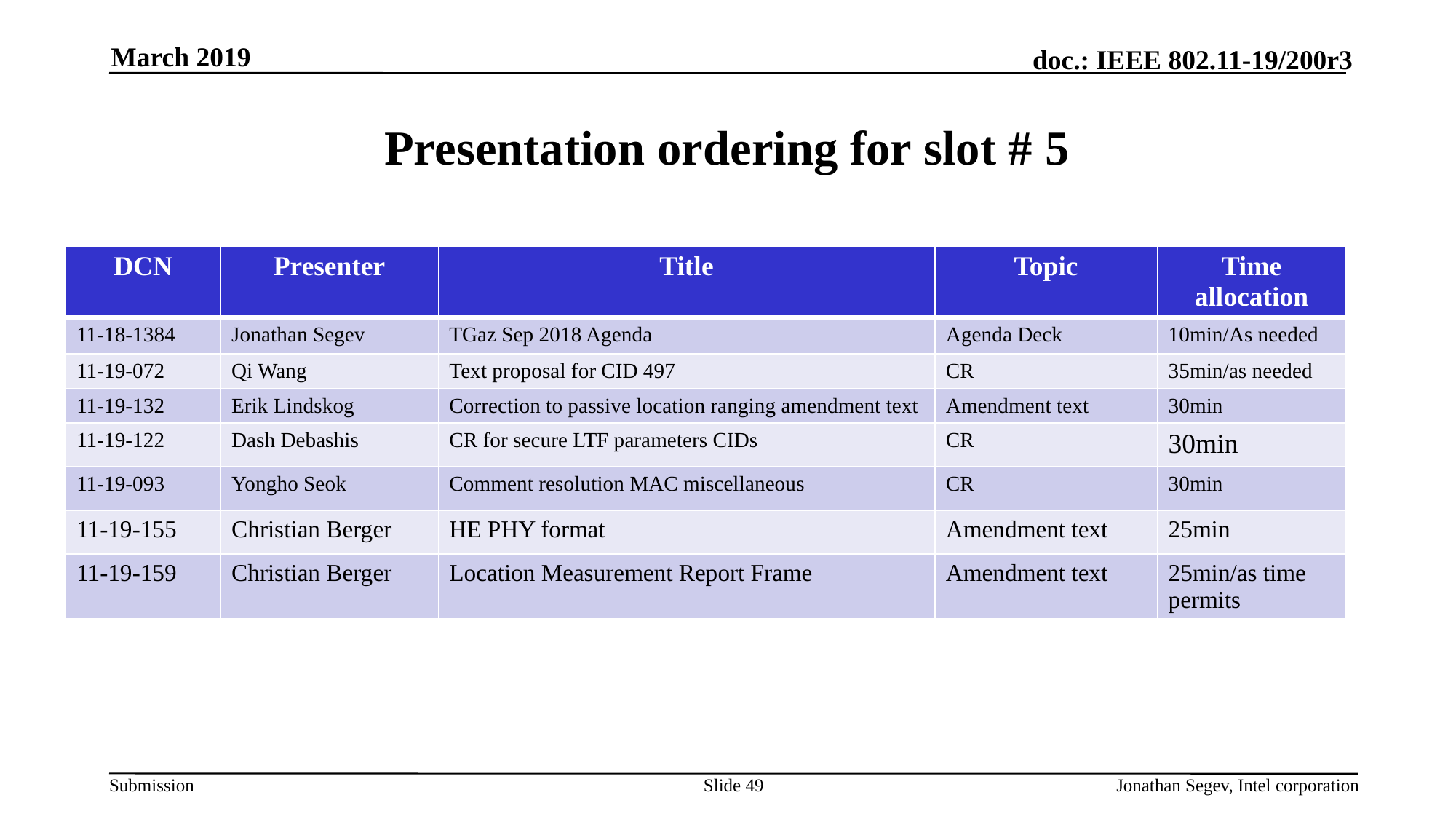

March 2019
# Presentation ordering for slot # 5
| DCN | Presenter | Title | Topic | Time allocation |
| --- | --- | --- | --- | --- |
| 11-18-1384 | Jonathan Segev | TGaz Sep 2018 Agenda | Agenda Deck | 10min/As needed |
| 11-19-072 | Qi Wang | Text proposal for CID 497 | CR | 35min/as needed |
| 11-19-132 | Erik Lindskog | Correction to passive location ranging amendment text | Amendment text | 30min |
| 11-19-122 | Dash Debashis | CR for secure LTF parameters CIDs | CR | 30min |
| 11-19-093 | Yongho Seok | Comment resolution MAC miscellaneous | CR | 30min |
| 11-19-155 | Christian Berger | HE PHY format | Amendment text | 25min |
| 11-19-159 | Christian Berger | Location Measurement Report Frame | Amendment text | 25min/as time permits |
Slide 49
Jonathan Segev, Intel corporation